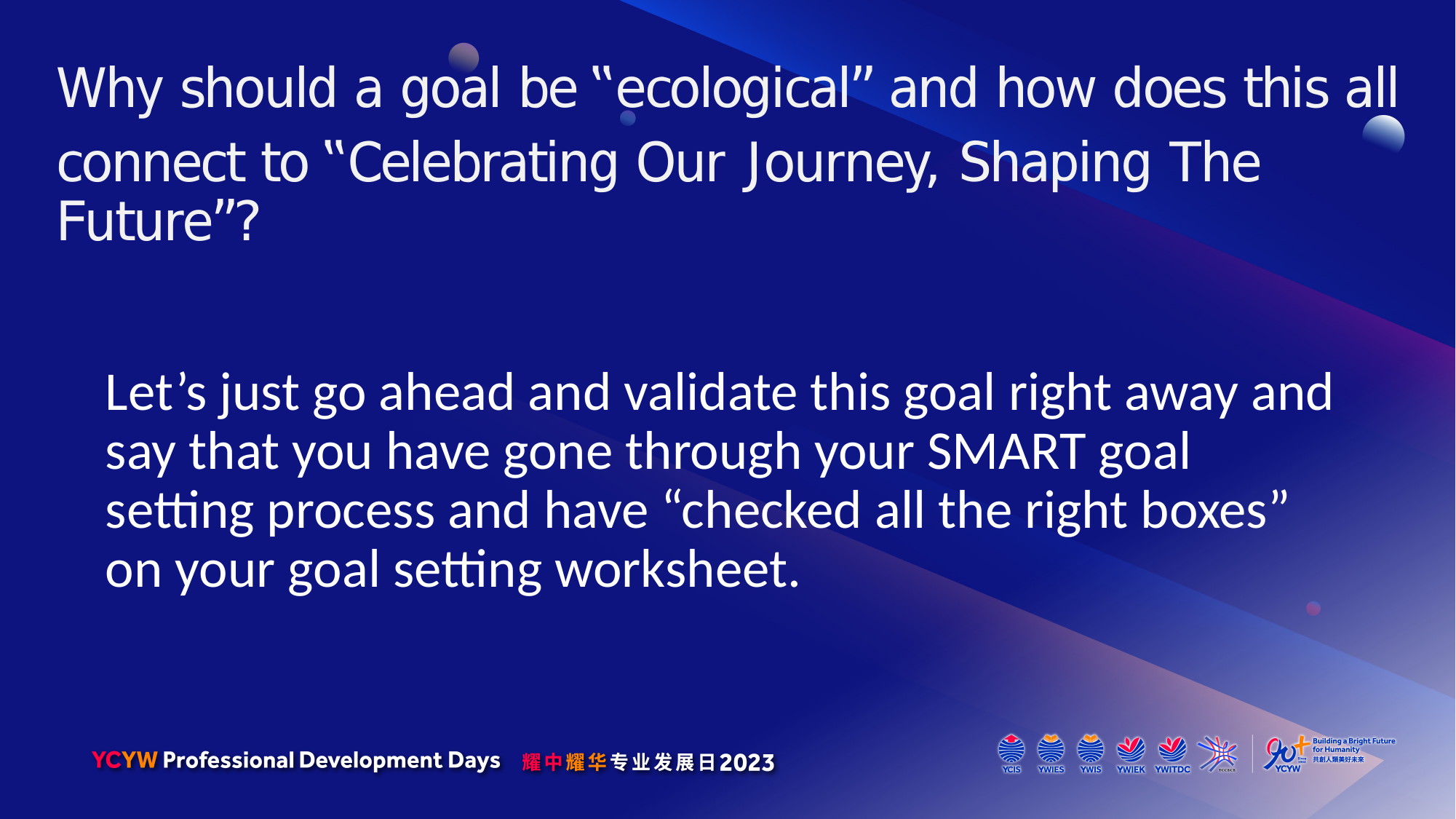

Why should a goal be “ecological” and how does this all
connect to “Celebrating Our Journey, Shaping The Future”?
Let’s just go ahead and validate this goal right away and say that you have gone through your SMART goal setting process and have “checked all the right boxes” on your goal setting worksheet.